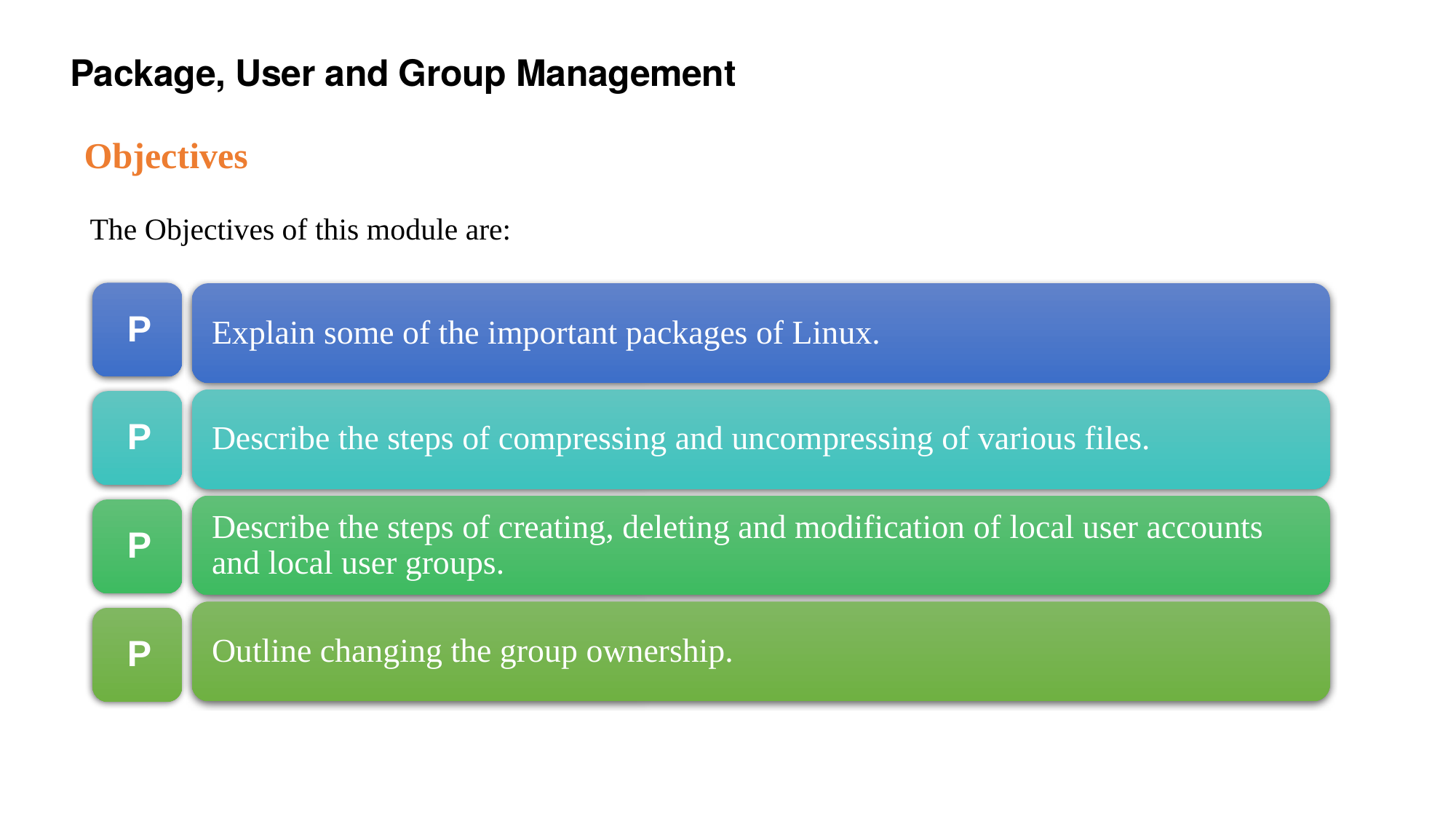

Package, User and Group Management
Objectives
The Objectives of this module are:

P
P
P
P
Explain some of the important packages of Linux.
Describe the steps of compressing and uncompressing of various files.
Describe the steps of creating, deleting and modification of local user accounts and local user groups.
Outline changing the group ownership.
3